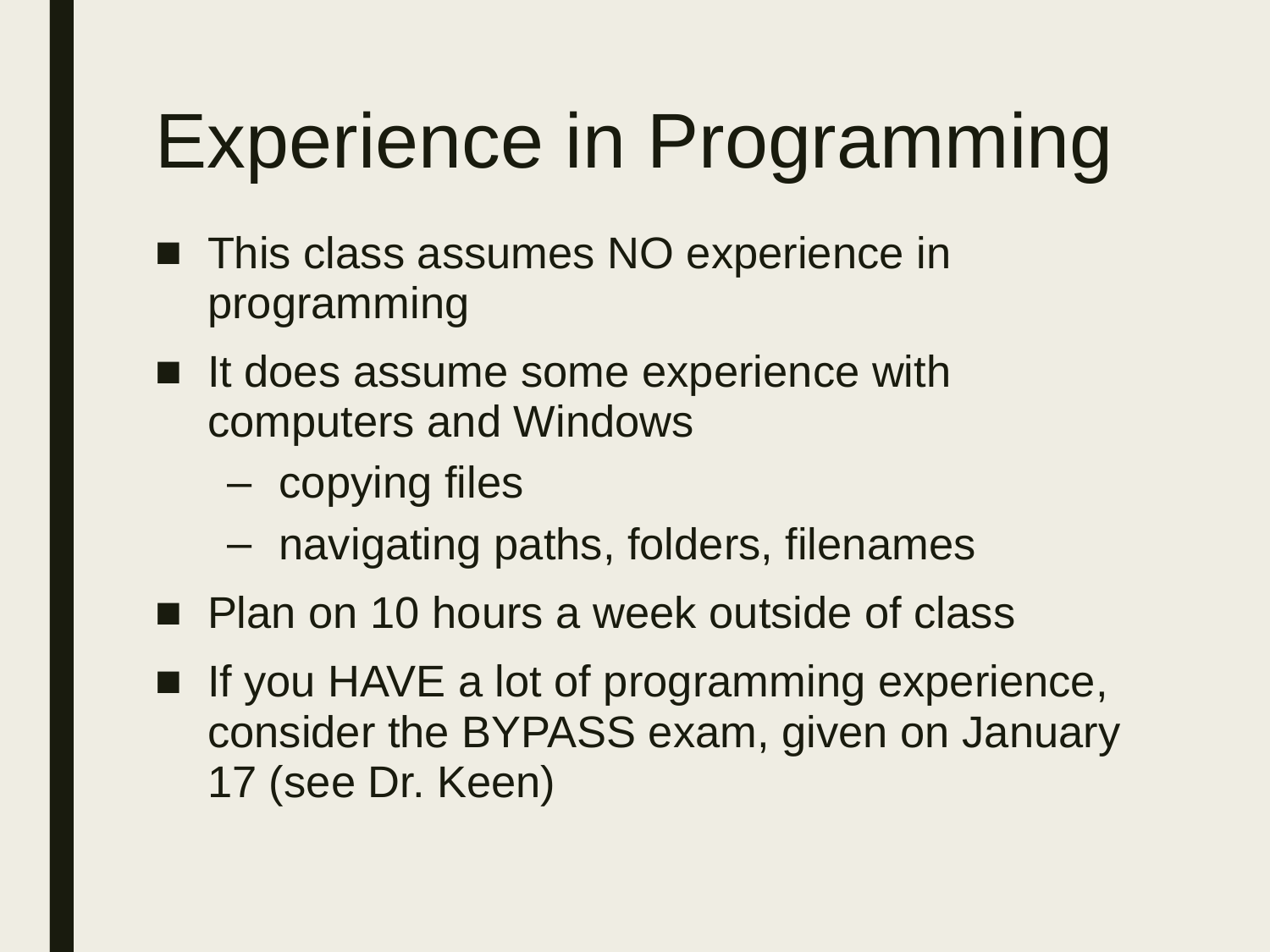

# Experience in Programming
This class assumes NO experience in programming
It does assume some experience with computers and Windows
copying files
navigating paths, folders, filenames
Plan on 10 hours a week outside of class
If you HAVE a lot of programming experience, consider the BYPASS exam, given on January 17 (see Dr. Keen)